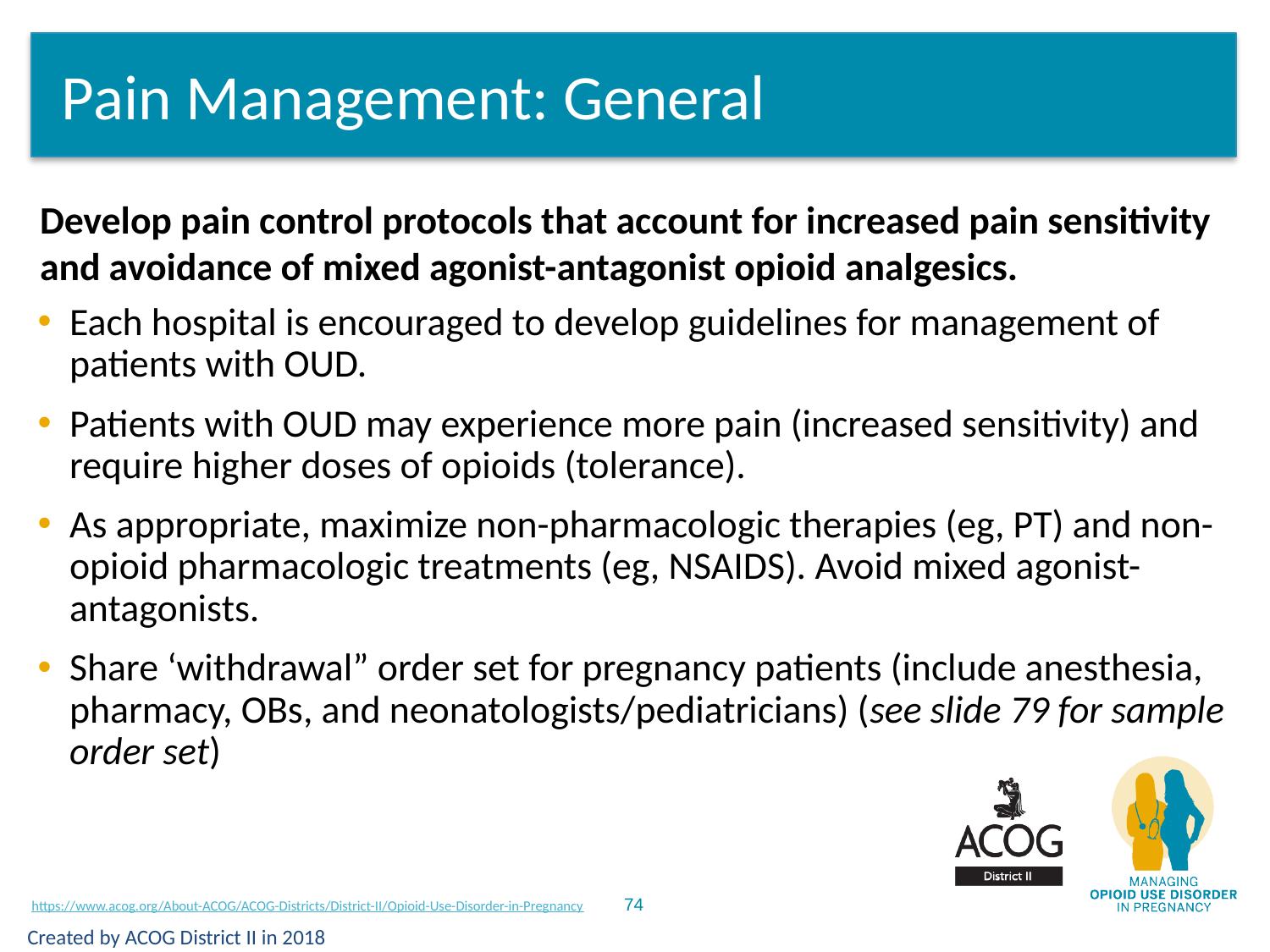

# Pain Management: General
Develop pain control protocols that account for increased pain sensitivity and avoidance of mixed agonist-antagonist opioid analgesics.
Each hospital is encouraged to develop guidelines for management of  patients with OUD.
Patients with OUD may experience more pain (increased sensitivity) and require higher doses of opioids (tolerance).
As appropriate, maximize non-pharmacologic therapies (eg, PT) and non-opioid pharmacologic treatments (eg, NSAIDS). Avoid mixed agonist-antagonists.
Share ‘withdrawal” order set for pregnancy patients (include anesthesia, pharmacy, OBs, and neonatologists/pediatricians) (see slide 79 for sample order set)

Created by ACOG District II in 2018